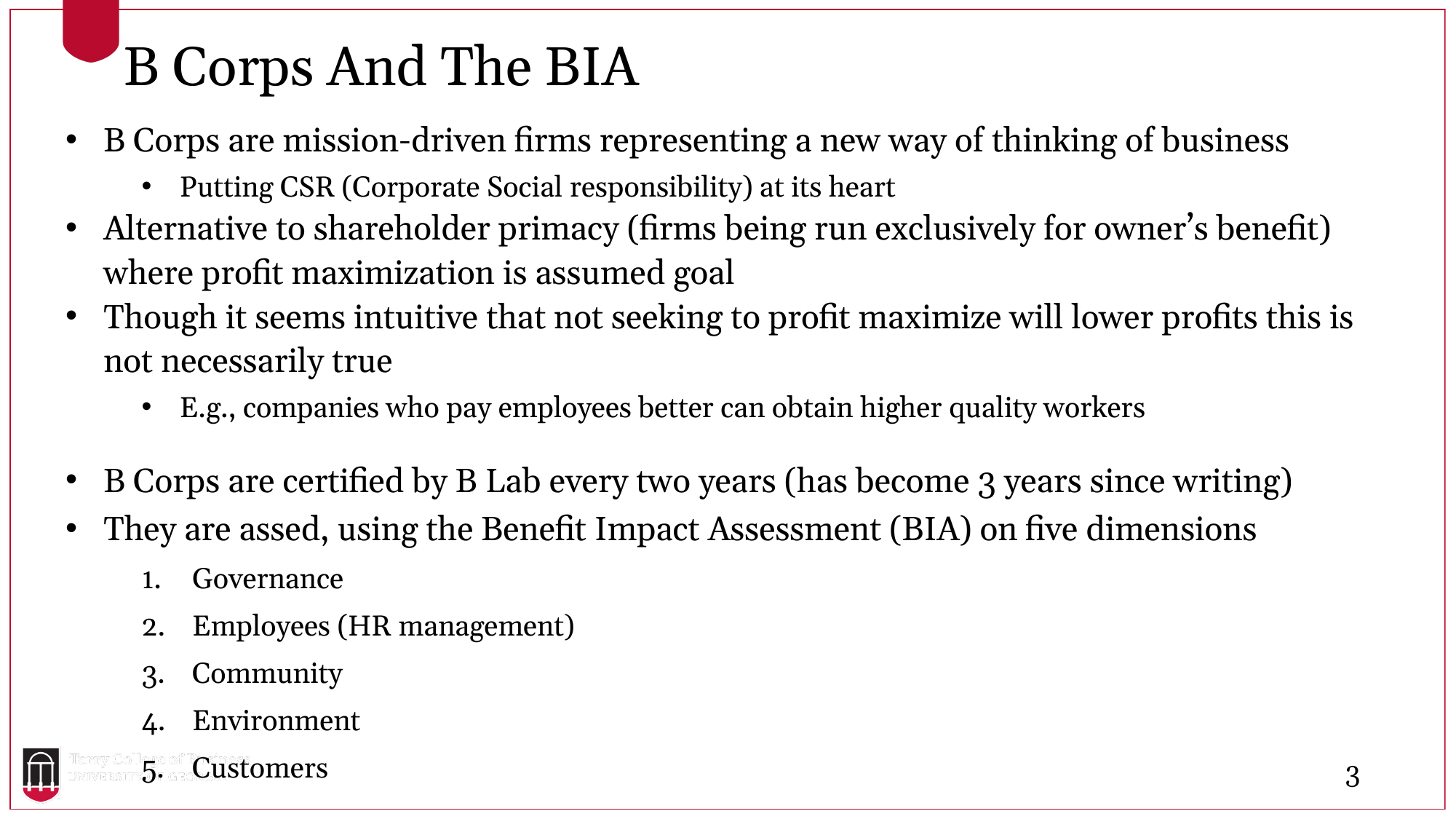

B Corps And The BIA
B Corps are mission-driven firms representing a new way of thinking of business
Putting CSR (Corporate Social responsibility) at its heart
Alternative to shareholder primacy (firms being run exclusively for owner’s benefit) where profit maximization is assumed goal
Though it seems intuitive that not seeking to profit maximize will lower profits this is not necessarily true
E.g., companies who pay employees better can obtain higher quality workers
B Corps are certified by B Lab every two years (has become 3 years since writing)
They are assed, using the Benefit Impact Assessment (BIA) on five dimensions
Governance
Employees (HR management)
Community
Environment
Customers